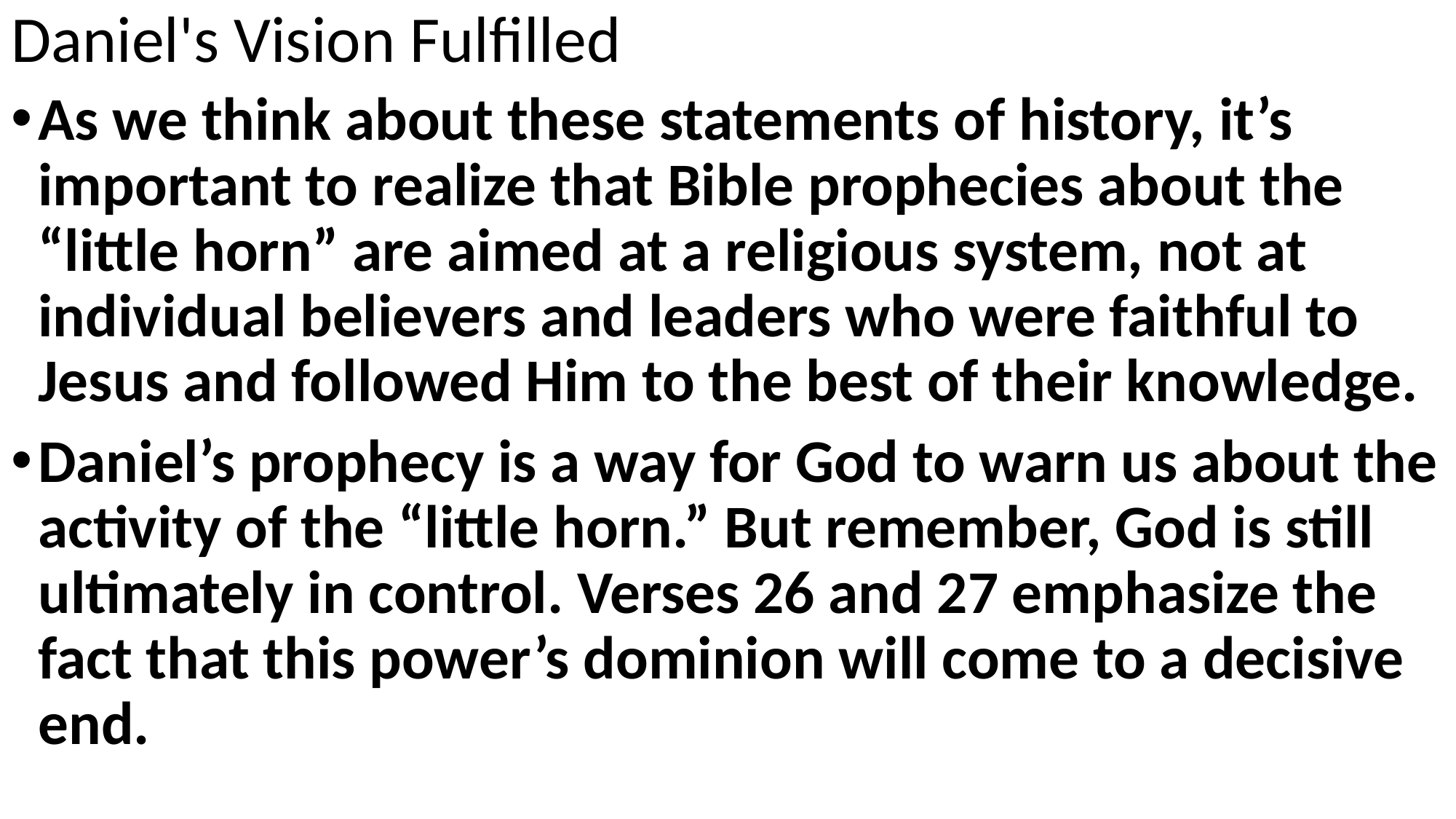

# Daniel's Vision Fulfilled
As we think about these statements of history, it’s important to realize that Bible prophecies about the “little horn” are aimed at a religious system, not at individual believers and leaders who were faithful to Jesus and followed Him to the best of their knowledge.
Daniel’s prophecy is a way for God to warn us about the activity of the “little horn.” But remember, God is still ultimately in control. Verses 26 and 27 emphasize the fact that this power’s dominion will come to a decisive end.